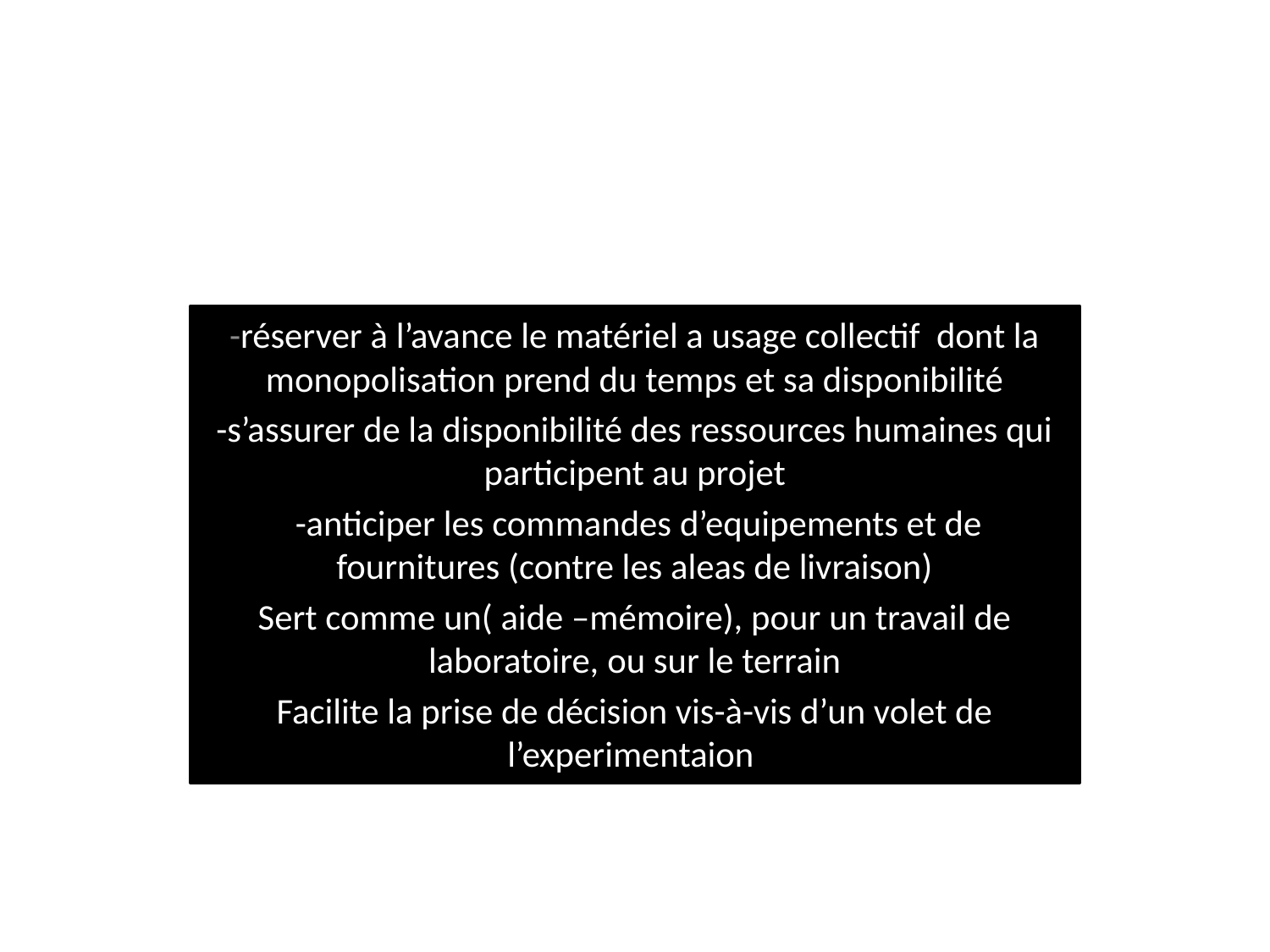

-réserver à l’avance le matériel a usage collectif  dont la monopolisation prend du temps et sa disponibilité
-s’assurer de la disponibilité des ressources humaines qui participent au projet
 -anticiper les commandes d’equipements et de fournitures (contre les aleas de livraison)
Sert comme un( aide –mémoire), pour un travail de laboratoire, ou sur le terrain
Facilite la prise de décision vis-à-vis d’un volet de l’experimentaion